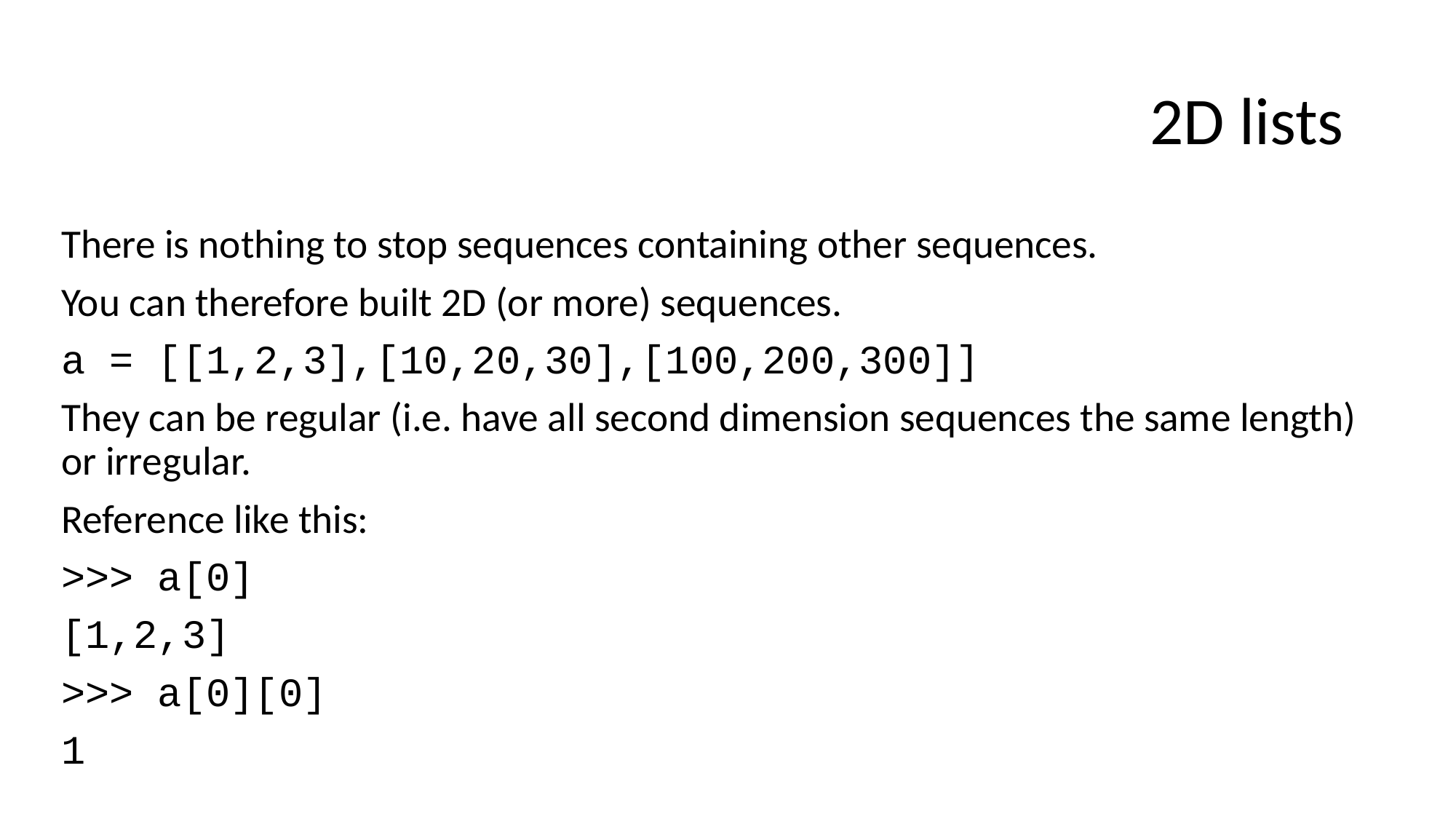

# 2D lists
There is nothing to stop sequences containing other sequences.
You can therefore built 2D (or more) sequences.
a = [[1,2,3],[10,20,30],[100,200,300]]
They can be regular (i.e. have all second dimension sequences the same length) or irregular.
Reference like this:
>>> a[0]
[1,2,3]
>>> a[0][0]
1